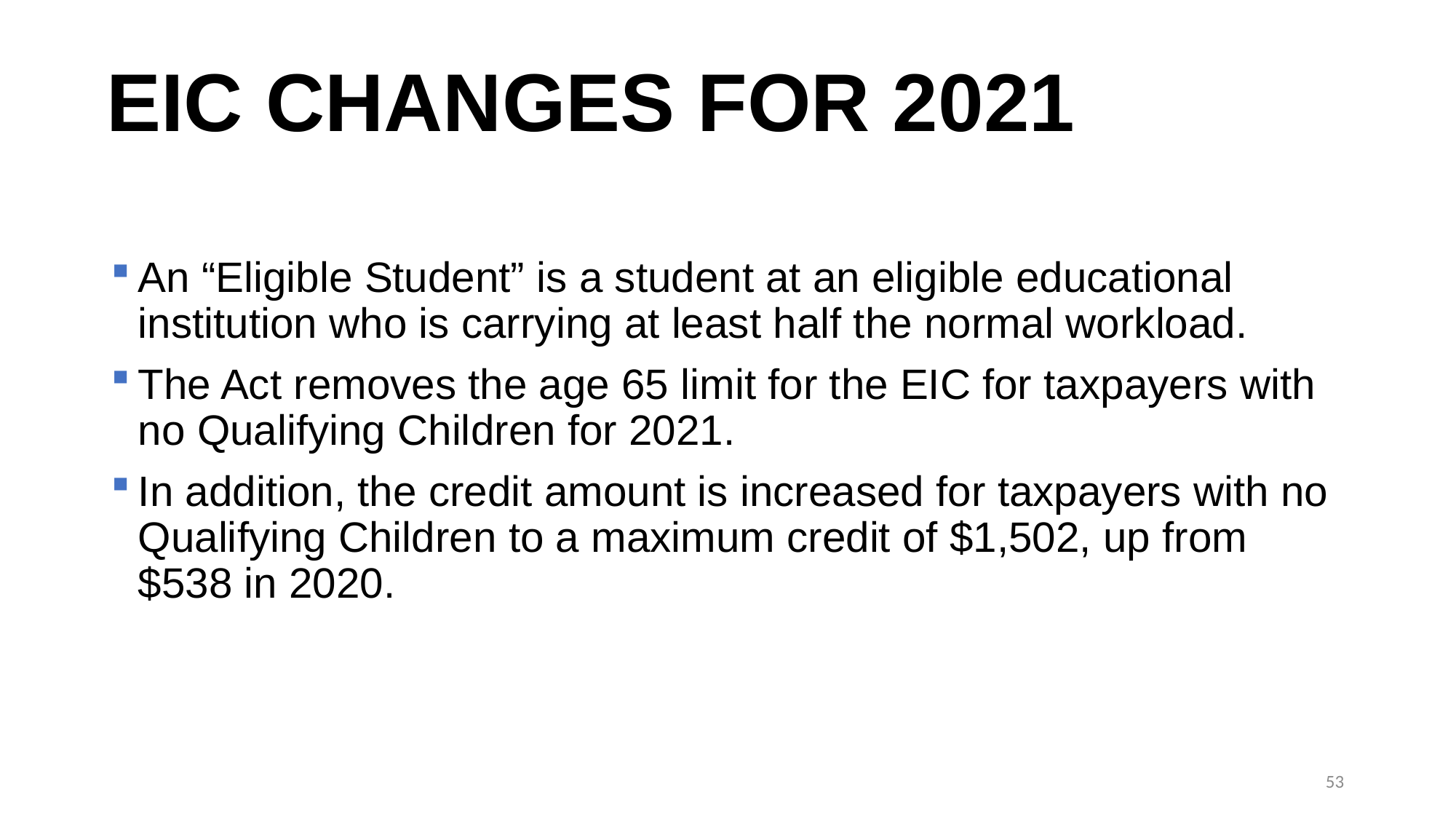

# EIC CHANGES FOR 2021
An “Eligible Student” is a student at an eligible educational institution who is carrying at least half the normal workload.
The Act removes the age 65 limit for the EIC for taxpayers with no Qualifying Children for 2021.
In addition, the credit amount is increased for taxpayers with no Qualifying Children to a maximum credit of $1,502, up from $538 in 2020.

53